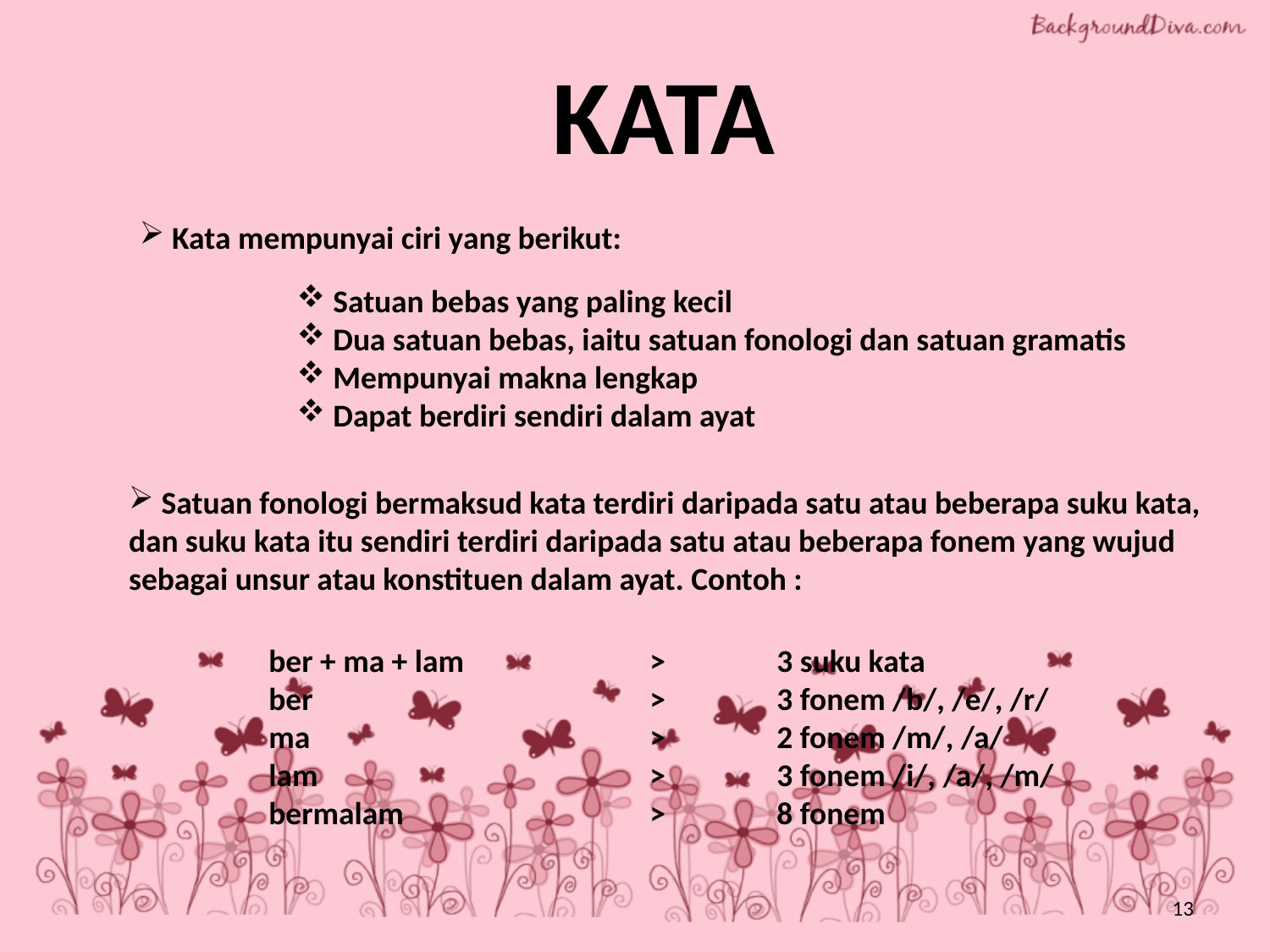

KATA
 Kata mempunyai ciri yang berikut:
 Satuan bebas yang paling kecil
 Dua satuan bebas, iaitu satuan fonologi dan satuan gramatis
 Mempunyai makna lengkap
 Dapat berdiri sendiri dalam ayat
 Satuan fonologi bermaksud kata terdiri daripada satu atau beberapa suku kata, dan suku kata itu sendiri terdiri daripada satu atau beberapa fonem yang wujud sebagai unsur atau konstituen dalam ayat. Contoh :
ber + ma + lam 		>	3 suku kata
ber			>	3 fonem /b/, /e/, /r/
ma			> 	2 fonem /m/, /a/
lam			> 	3 fonem /i/, /a/, /m/
bermalam		>	8 fonem
13